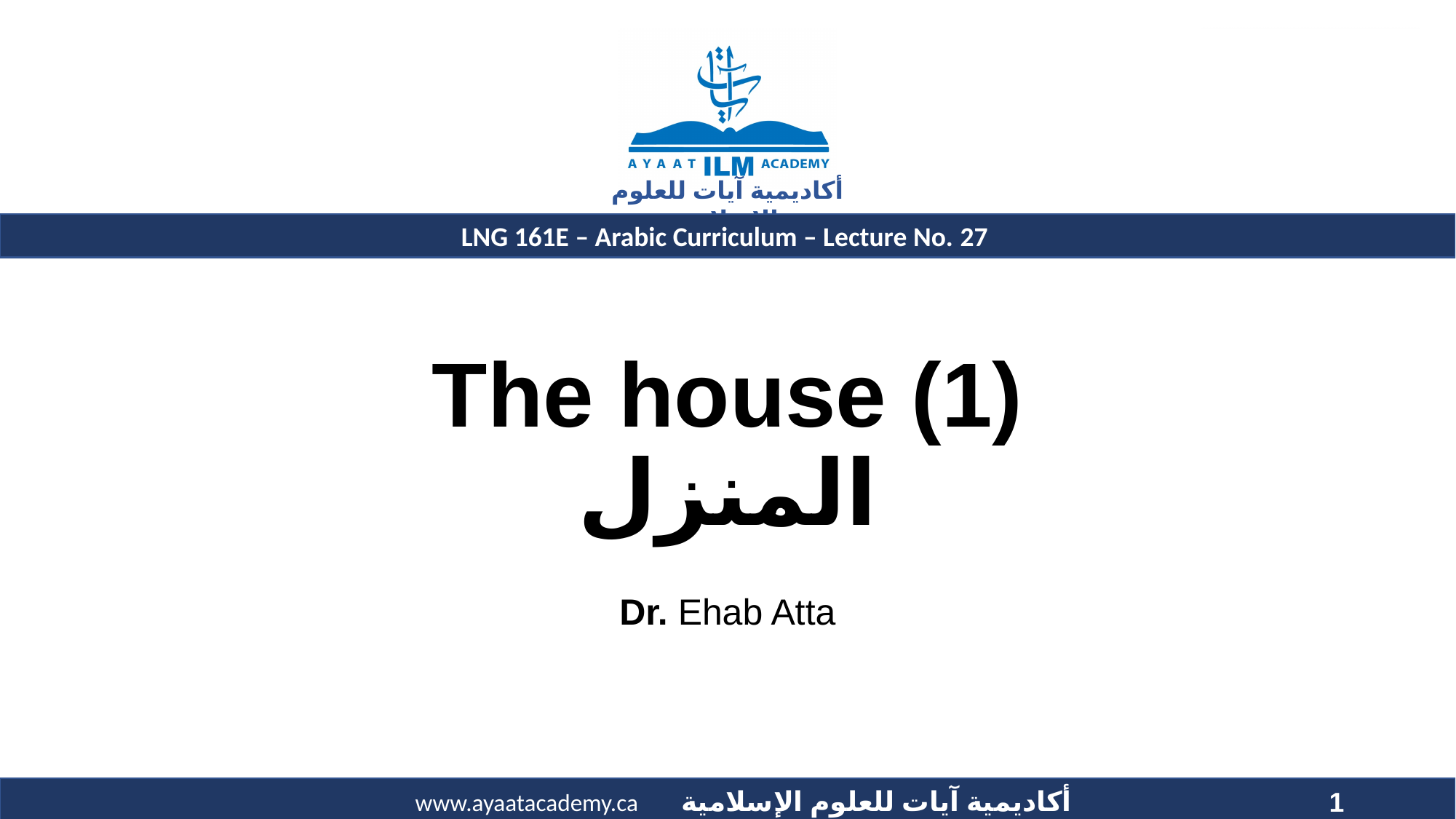

# The house (1) المنزل
Dr. Ehab Atta
1